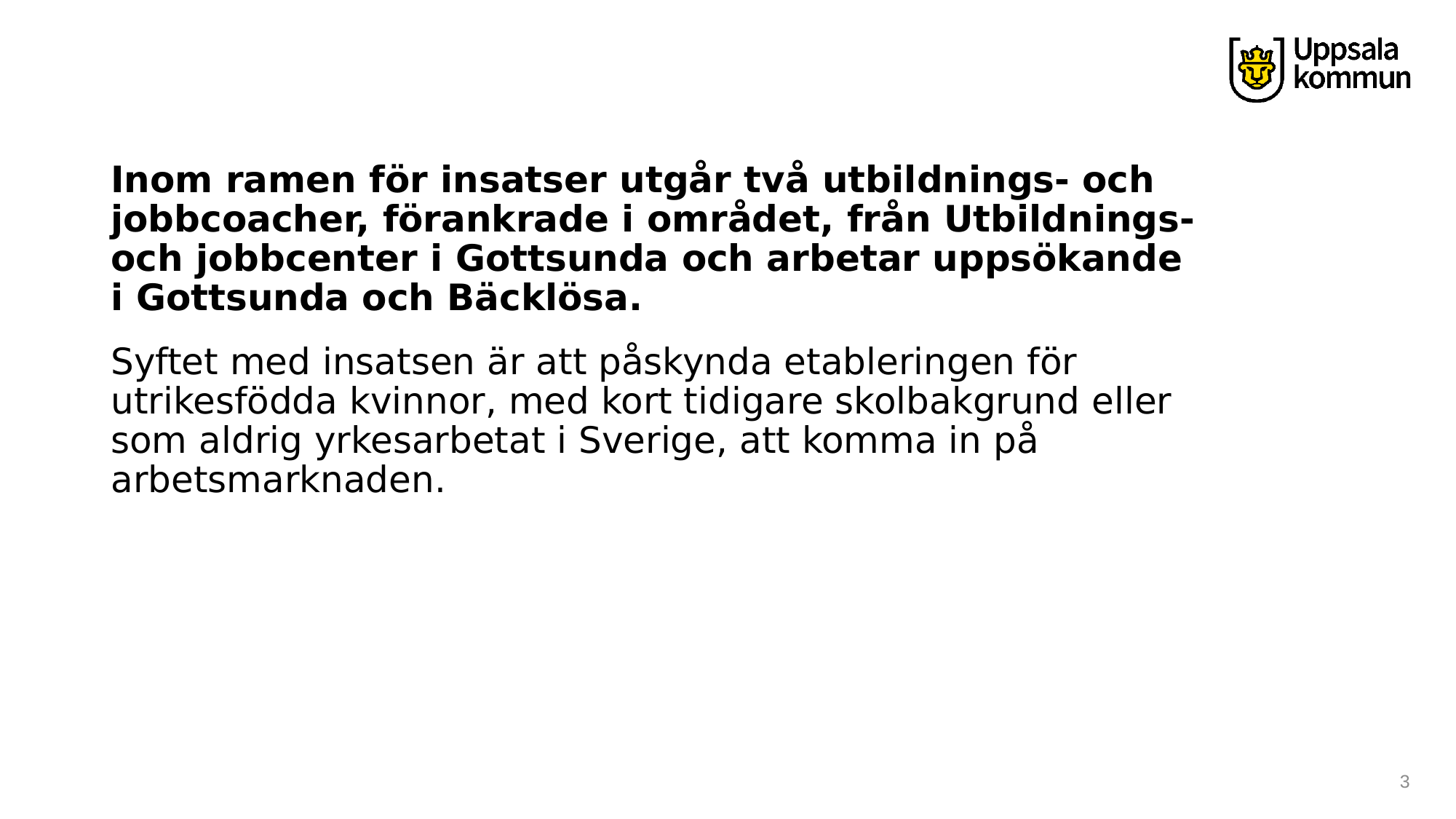

Inom ramen för insatser utgår två utbildnings- och jobbcoacher, förankrade i området, från Utbildnings- och jobbcenter i Gottsunda och arbetar uppsökande i Gottsunda och Bäcklösa.
Syftet med insatsen är att påskynda etableringen för utrikesfödda kvinnor, med kort tidigare skolbakgrund eller som aldrig yrkesarbetat i Sverige, att komma in på arbetsmarknaden.

3